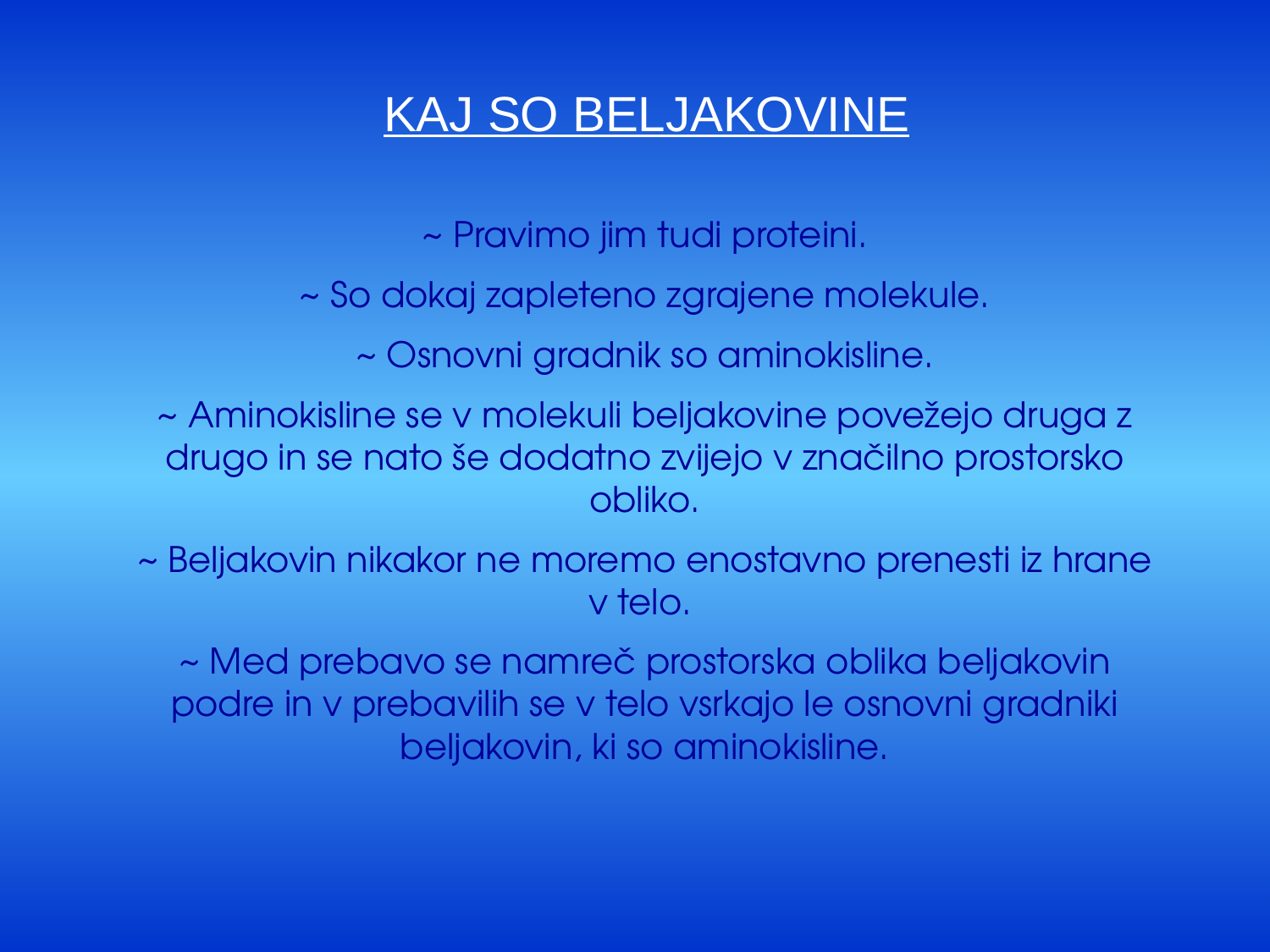

KAJ SO BELJAKOVINE
~ Pravimo jim tudi proteini.
~ So dokaj zapleteno zgrajene molekule.
~ Osnovni gradnik so aminokisline.
~ Aminokisline se v molekuli beljakovine povežejo druga z drugo in se nato še dodatno zvijejo v značilno prostorsko obliko.
~ Beljakovin nikakor ne moremo enostavno prenesti iz hrane v telo.
~ Med prebavo se namreč prostorska oblika beljakovin podre in v prebavilih se v telo vsrkajo le osnovni gradniki beljakovin, ki so aminokisline.